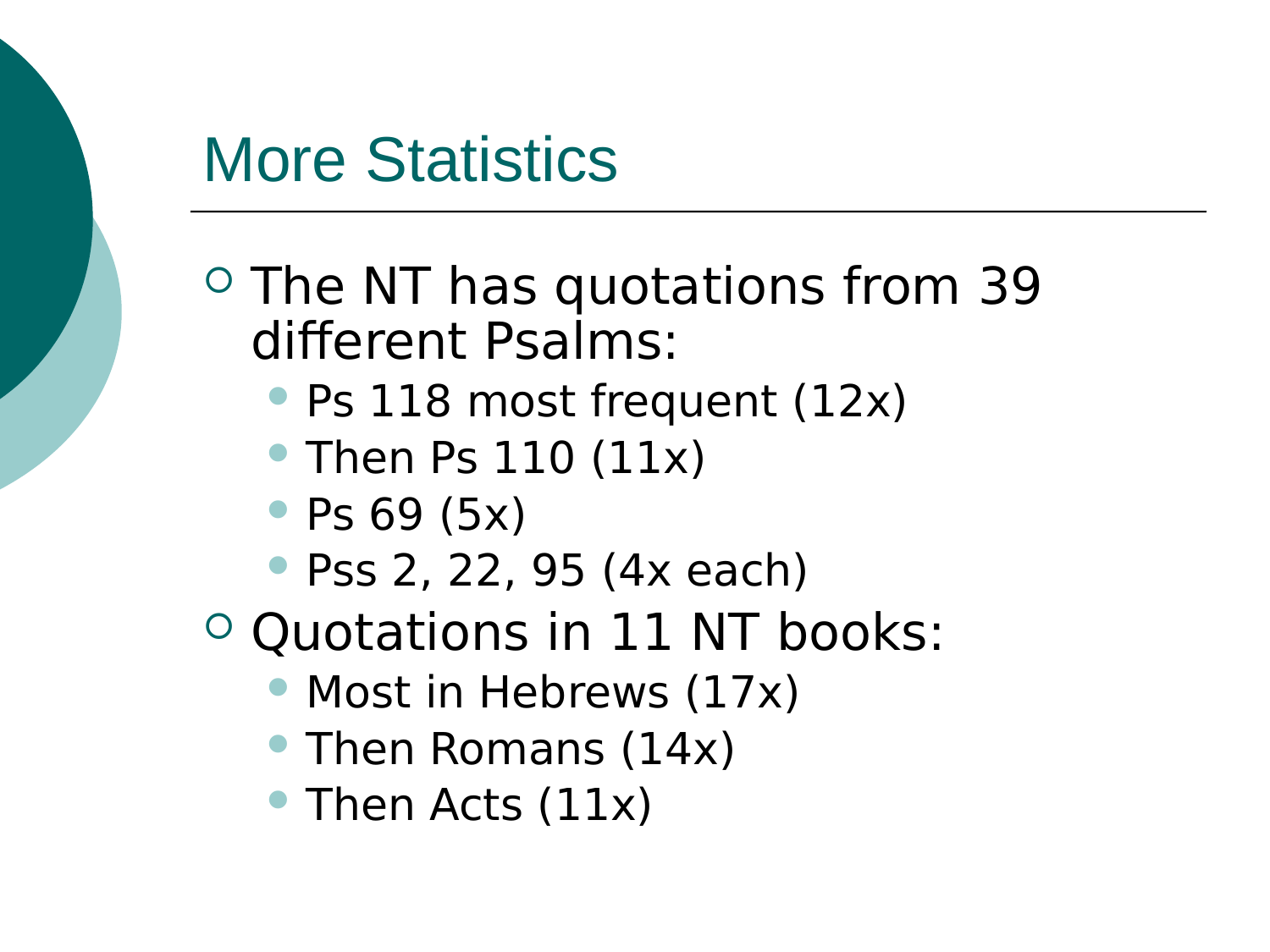

# More Statistics
The NT has quotations from 39 different Psalms:
Ps 118 most frequent (12x)
Then Ps 110 (11x)
Ps 69 (5x)
Pss 2, 22, 95 (4x each)
Quotations in 11 NT books:
Most in Hebrews (17x)
Then Romans (14x)
Then Acts (11x)